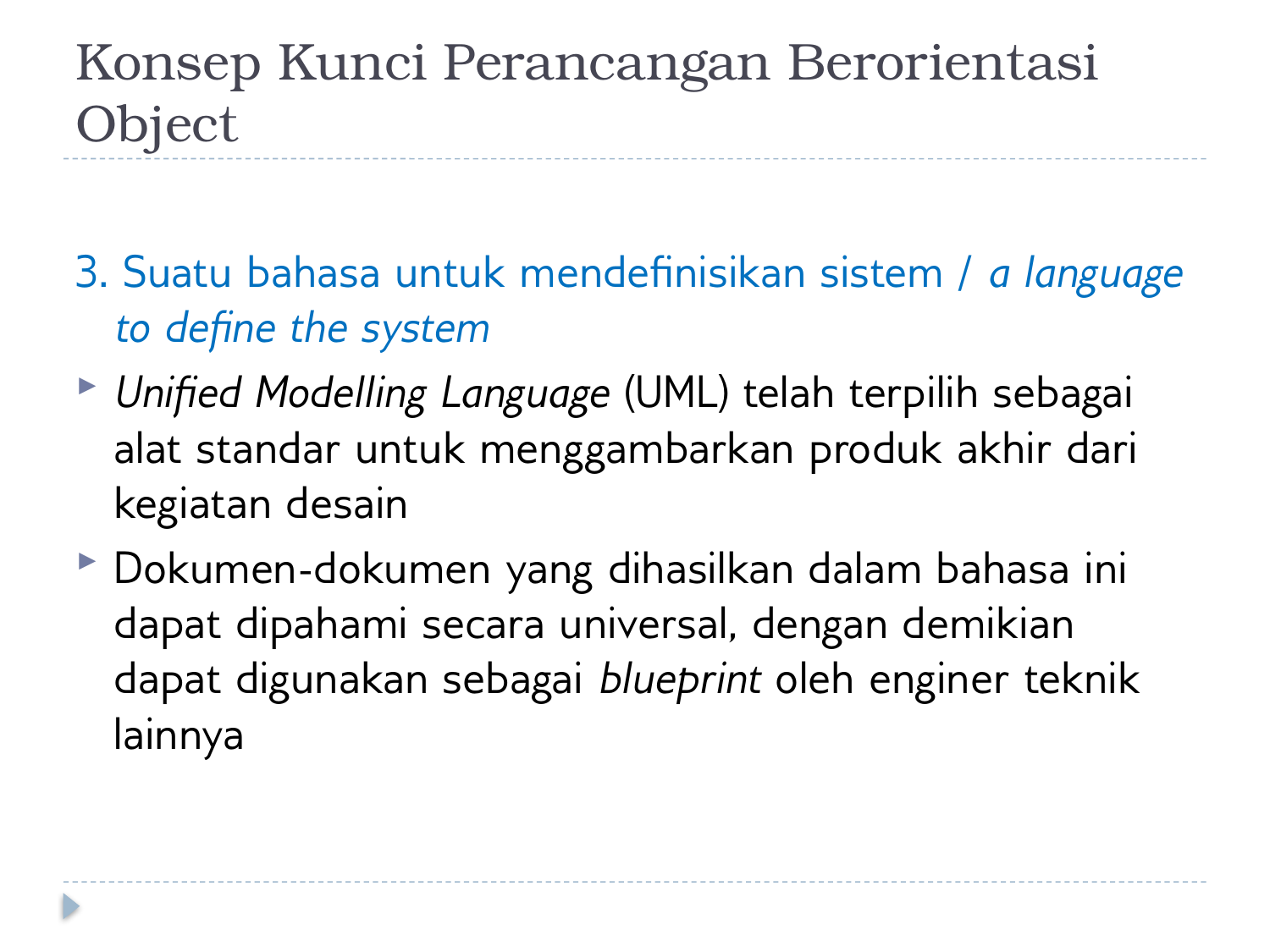

# Konsep Kunci Perancangan Berorientasi Object

3. Suatu bahasa untuk mendefinisikan sistem / a language to define the system
Unified Modelling Language (UML) telah terpilih sebagai alat standar untuk menggambarkan produk akhir dari kegiatan desain
Dokumen-dokumen yang dihasilkan dalam bahasa ini dapat dipahami secara universal, dengan demikian dapat digunakan sebagai blueprint oleh enginer teknik lainnya